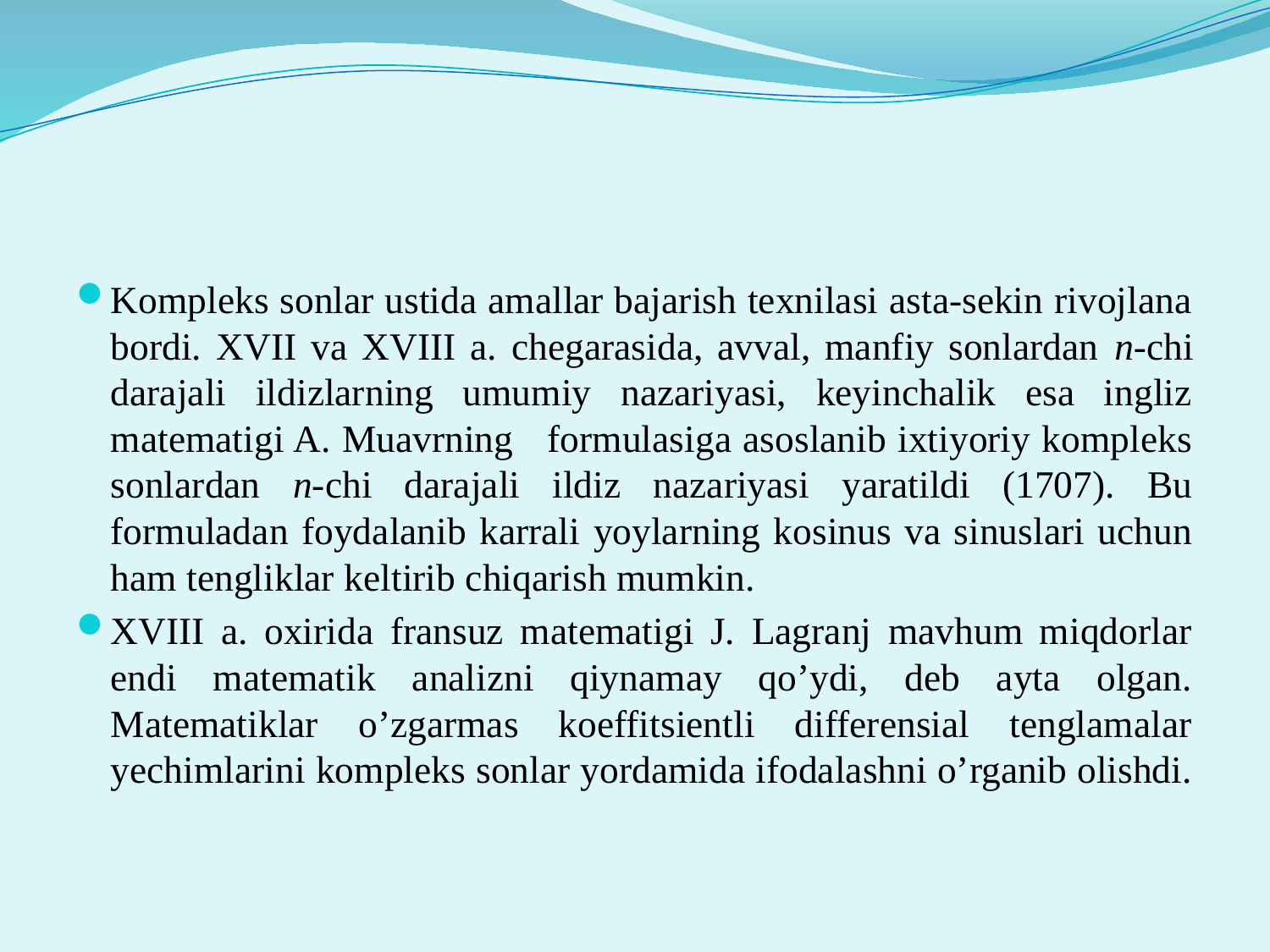

#
Kompleks sonlar ustida amallar bajarish texnilasi asta-sekin rivojlana bordi. XVII va XVIII a. chegarasida, avval, manfiy sonlardan n-chi darajali ildizlarning umumiy nazariyasi, keyinchalik esa ingliz matematigi A. Muavrning   formulasiga asoslanib ixtiyoriy kompleks sonlardan n-chi darajali ildiz nazariyasi yaratildi (1707). Bu formuladan foydalanib karrali yoylarning kosinus va sinuslari uchun ham tengliklar keltirib chiqarish mumkin.
XVIII a. oxirida fransuz matematigi J. Lagranj mavhum miqdorlar endi matematik analizni qiynamay qo’ydi, deb ayta olgan. Matematiklar o’zgarmas koeffitsientli differensial tenglamalar yechimlarini kompleks sonlar yordamida ifodalashni o’rganib olishdi.